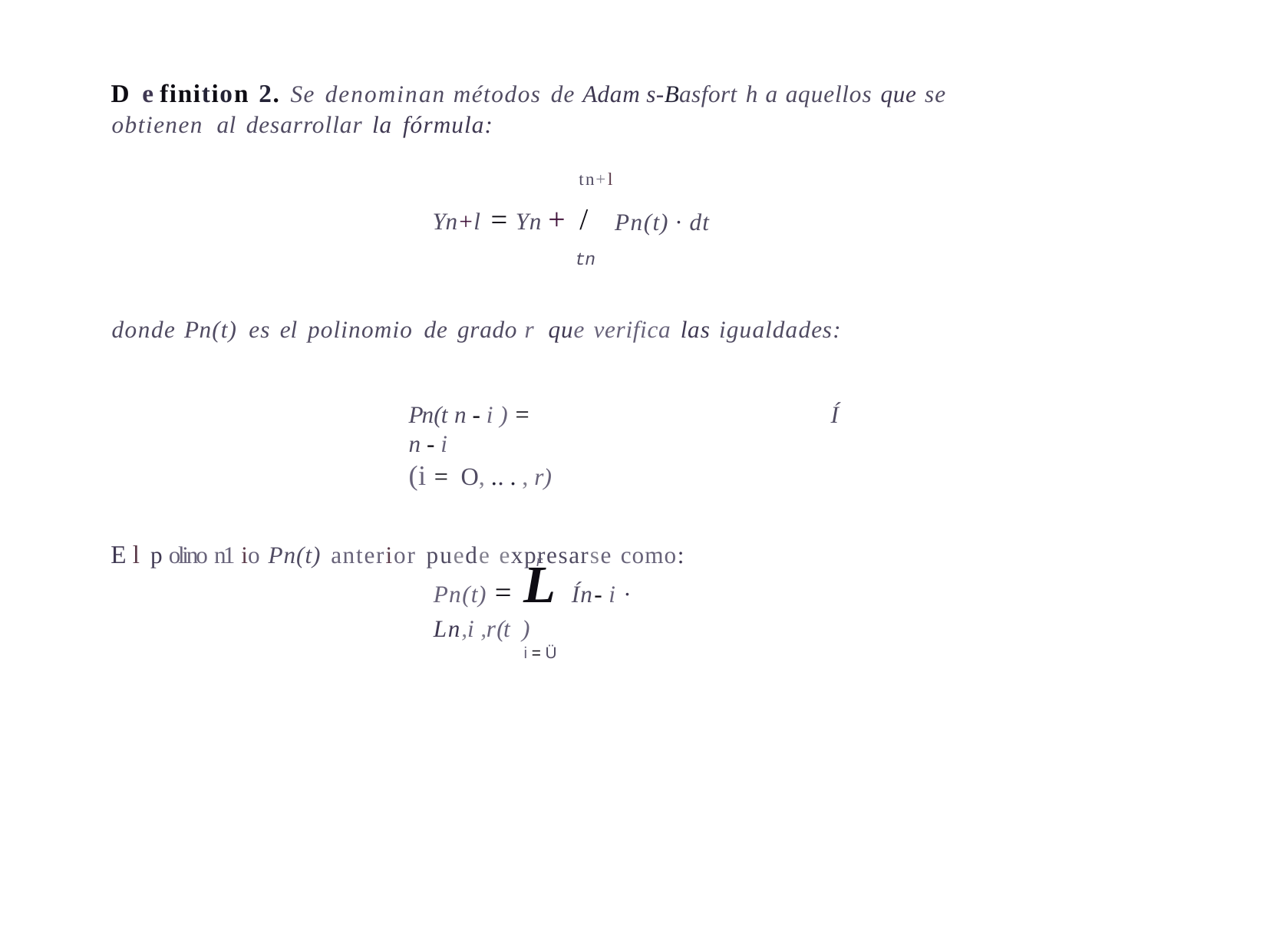

D e finition 2. Se denominan métodos de Adam s-Basfort h a aquellos que se obtienen  al desarrollar la fórmula:
tn+l
Yn+l = Yn + /
tn
Pn(t) · dt
donde Pn(t) es el polinomio de grado r  que verifica las igualdades:

Pn(t n - i ) =	Í n - i	(i =  O, .. . , r)

E l p olino	n1 io Pn(t) anterior puede expresarse como:
Pn(t) = L Ín- i · Ln,i ,r(t  )
i = Ü
r